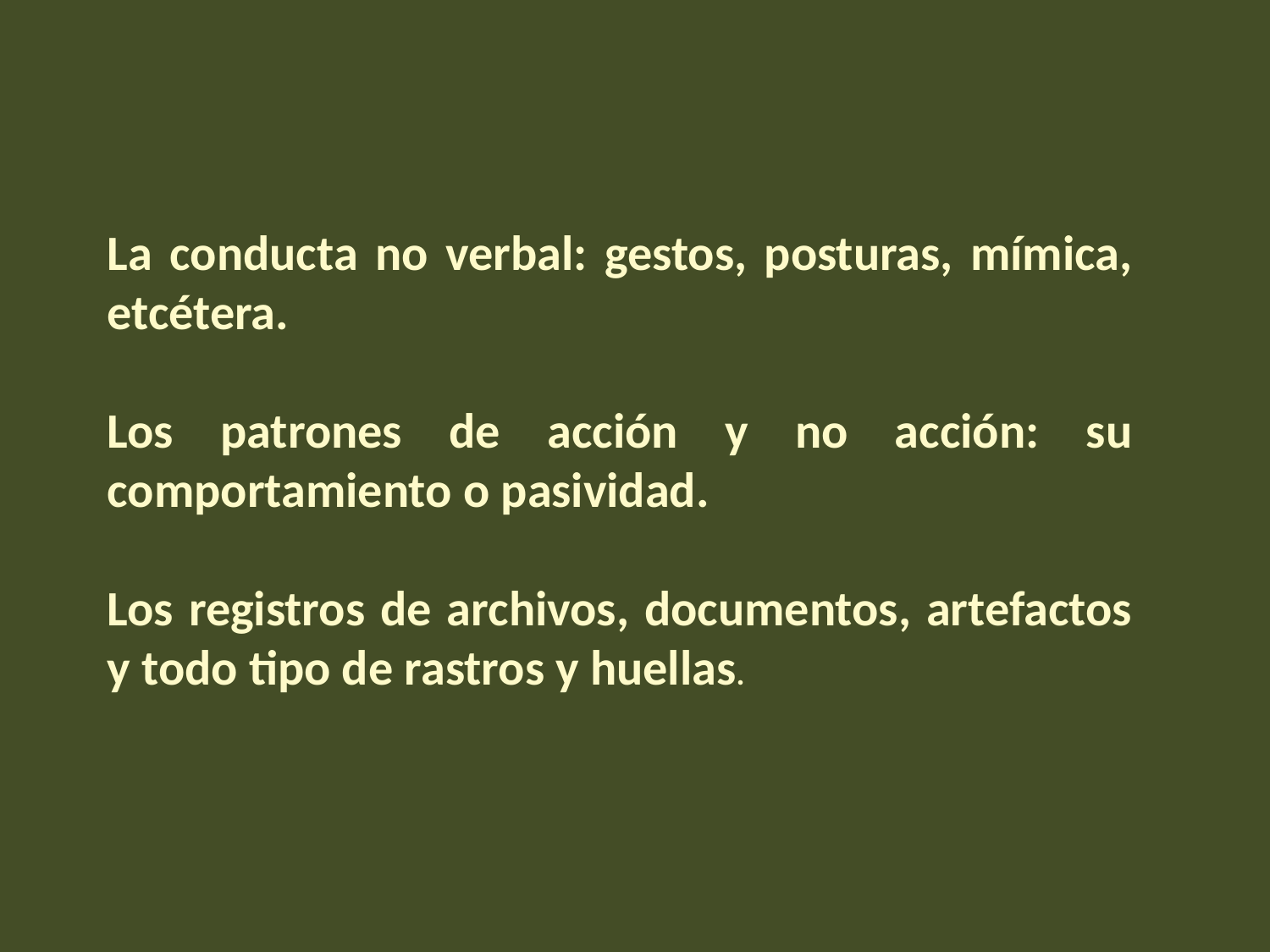

La conducta no verbal: gestos, posturas, mímica, etcétera.

Los patrones de acción y no acción: su comportamiento o pasividad.

Los registros de archivos, documentos, artefactos y todo tipo de rastros y huellas.